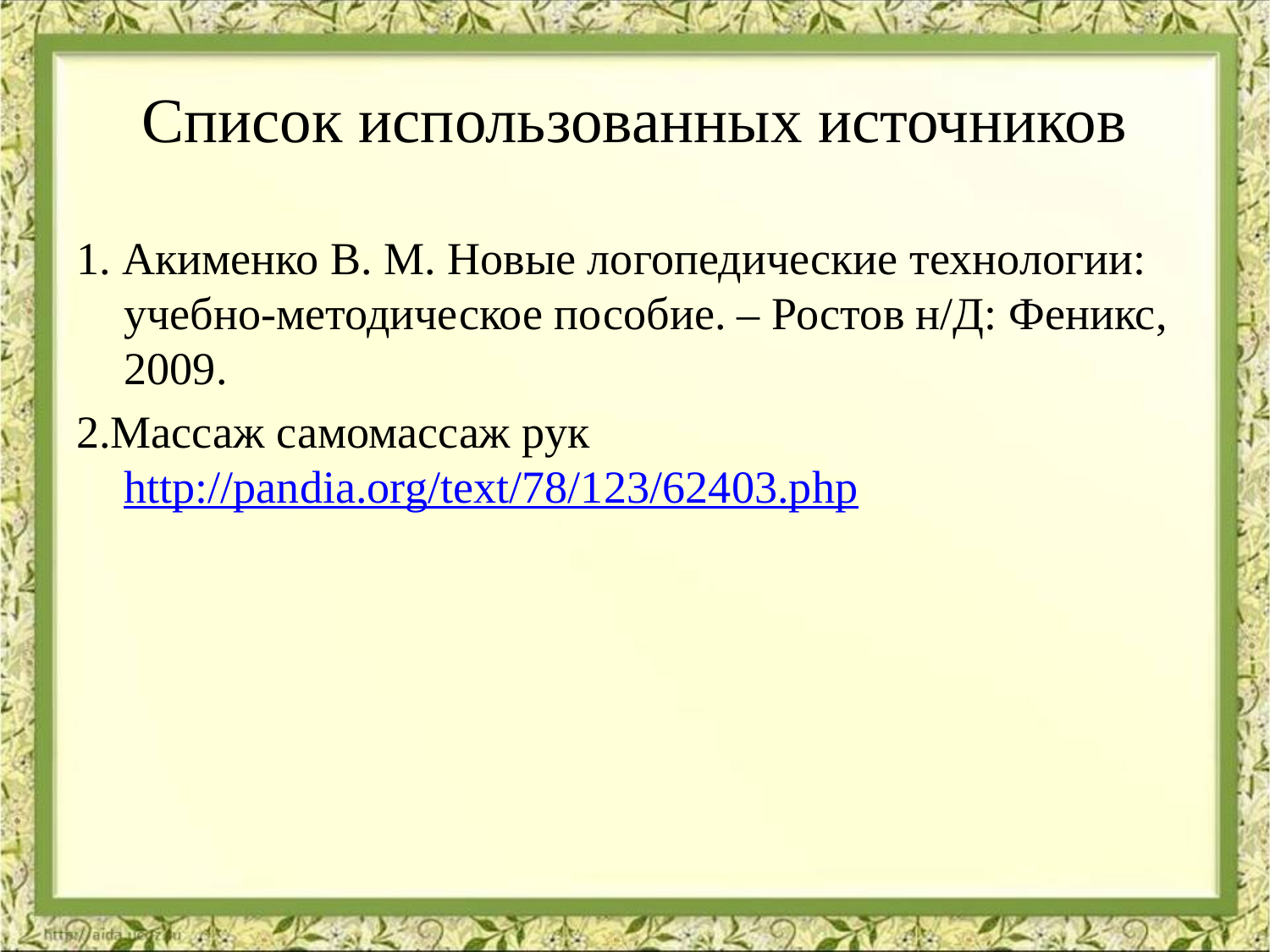

# Список использованных источников
1. Акименко В. М. Новые логопедические технологии: учебно-методическое пособие. – Ростов н/Д: Феникс, 2009.
2.Массаж самомассаж рук http://pandia.org/text/78/123/62403.php